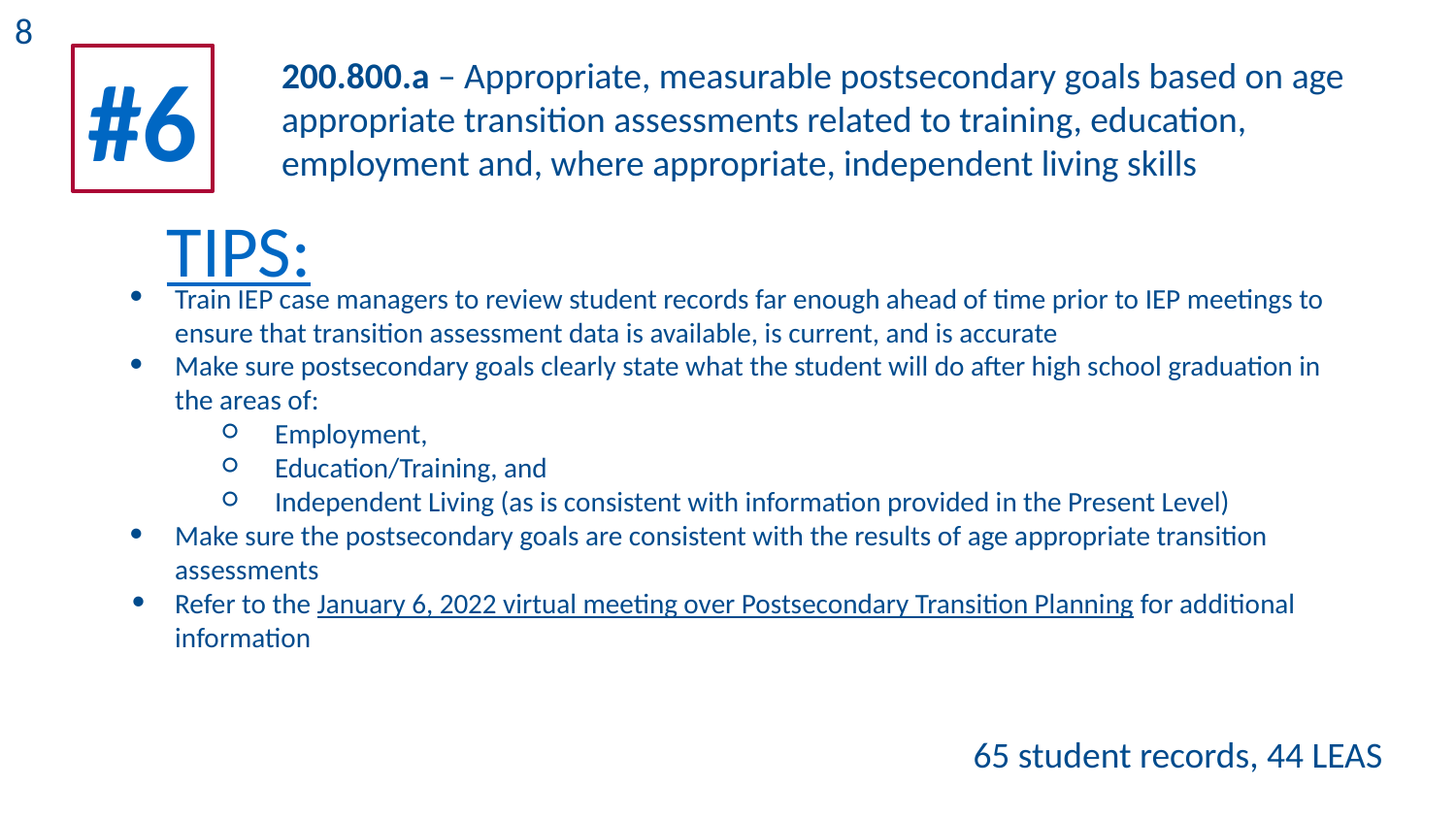

8
#6
200.800.a – Appropriate, measurable postsecondary goals based on age appropriate transition assessments related to training, education, employment and, where appropriate, independent living skills
TIPS:

Train IEP case managers to review student records far enough ahead of time prior to IEP meetings to ensure that transition assessment data is available, is current, and is accurate
Make sure postsecondary goals clearly state what the student will do after high school graduation in the areas of:
Employment,
Education/Training, and
Independent Living (as is consistent with information provided in the Present Level)
Make sure the postsecondary goals are consistent with the results of age appropriate transition assessments
Refer to the January 6, 2022 virtual meeting over Postsecondary Transition Planning for additional information
65 student records, 44 LEAS